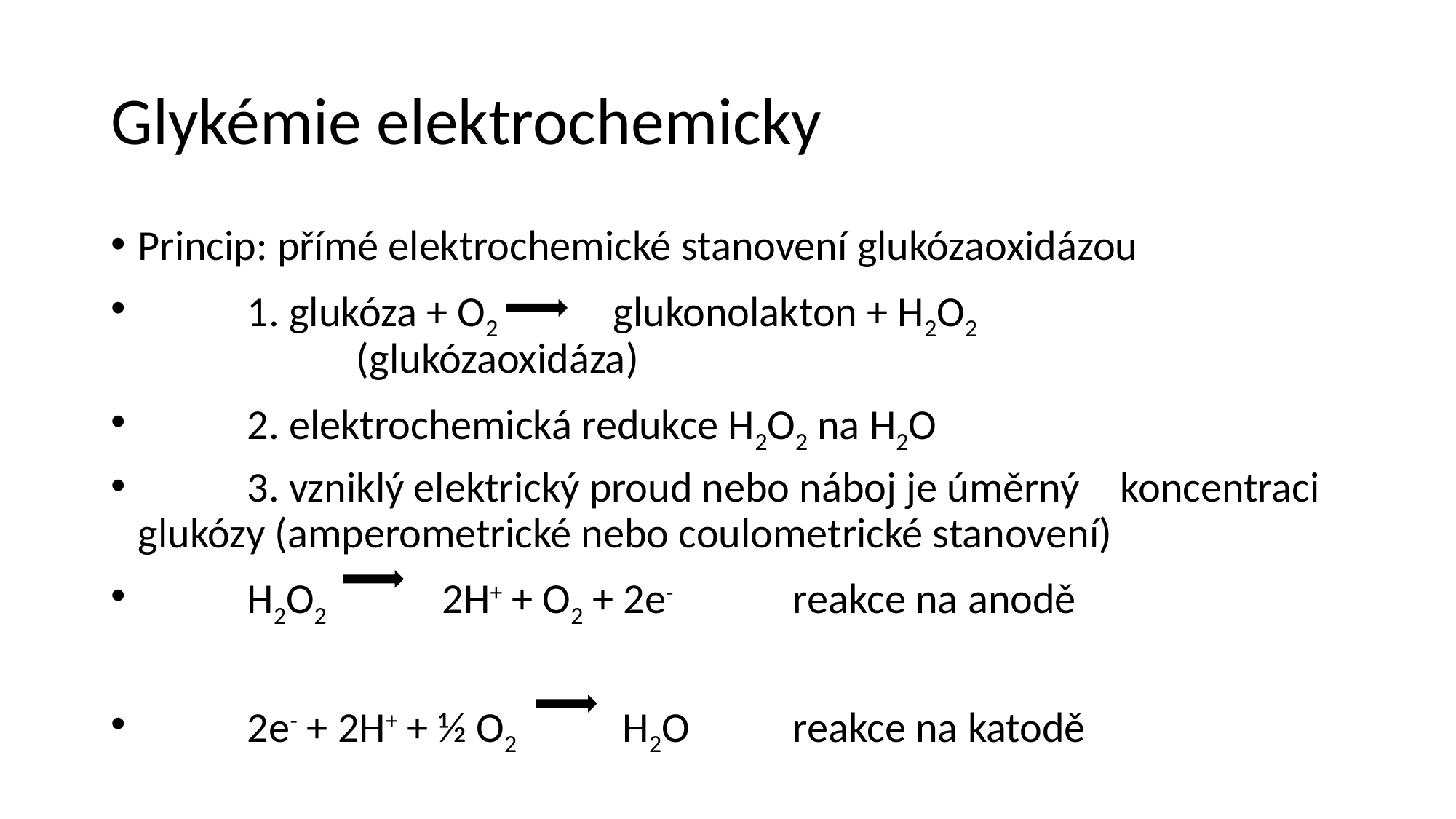

# Glykémie elektrochemicky
Princip: přímé elektrochemické stanovení glukózaoxidázou
	1. glukóza + O2            glukonolakton + H2O2 						(glukózaoxidáza)
	2. elektrochemická redukce H2O2 na H2O
	3. vzniklý elektrický proud nebo náboj je úměrný 	koncentraci glukózy (amperometrické nebo coulometrické stanovení)
	H2O2            2H+ + O2 + 2e-		reakce na anodě

	2e- + 2H+ + ½ O2           H2O	reakce na katodě